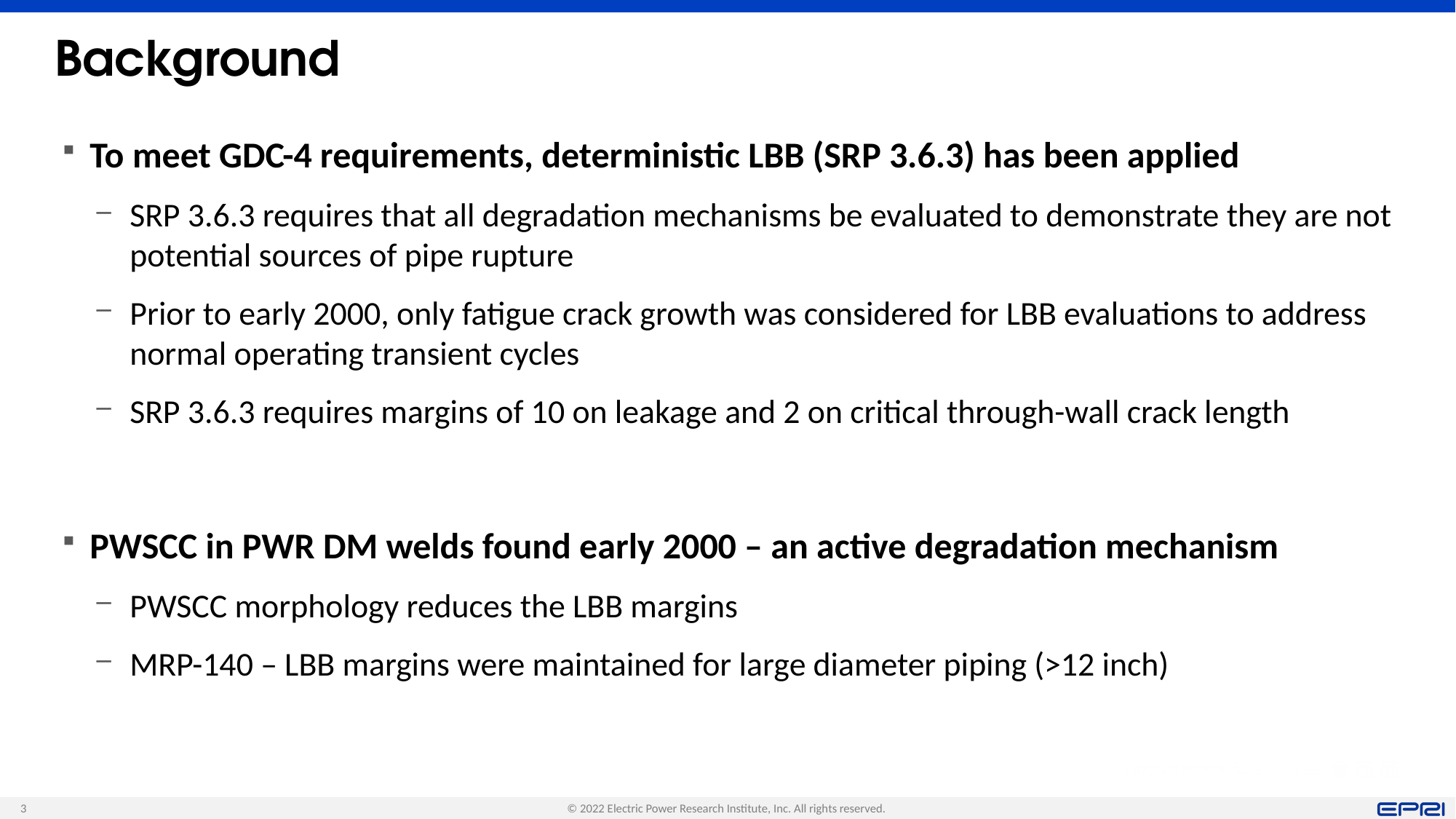

# Background
To meet GDC-4 requirements, deterministic LBB (SRP 3.6.3) has been applied
SRP 3.6.3 requires that all degradation mechanisms be evaluated to demonstrate they are not potential sources of pipe rupture
Prior to early 2000, only fatigue crack growth was considered for LBB evaluations to address normal operating transient cycles
SRP 3.6.3 requires margins of 10 on leakage and 2 on critical through-wall crack length

PWSCC in PWR DM welds found early 2000 – an active degradation mechanism
PWSCC morphology reduces the LBB margins
MRP-140 – LBB margins were maintained for large diameter piping (>12 inch)